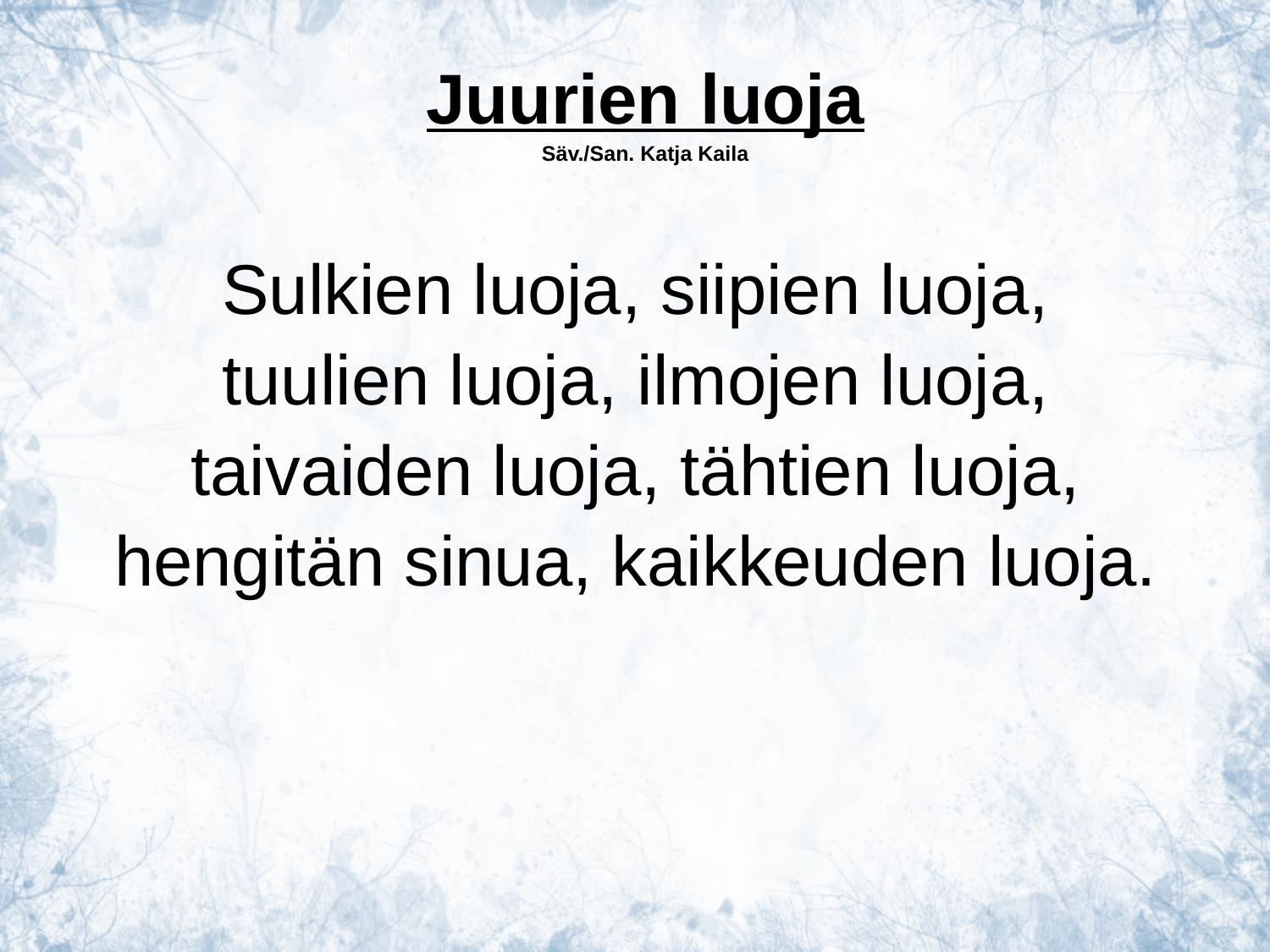

Juurien luoja
Säv./San. Katja Kaila
Sulkien luoja, siipien luoja,
tuulien luoja, ilmojen luoja,
taivaiden luoja, tähtien luoja,
hengitän sinua, kaikkeuden luoja.